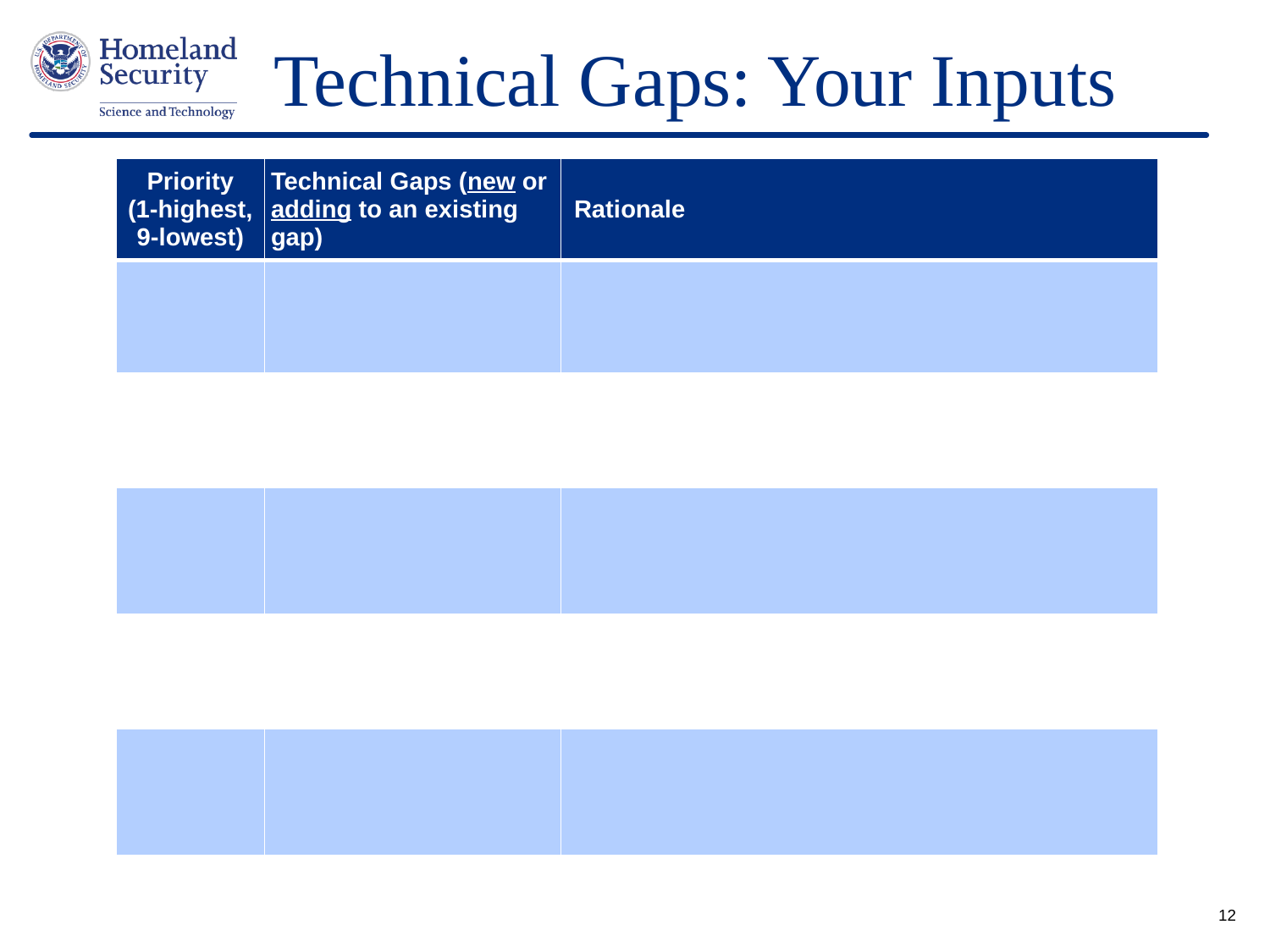

Technical Gaps: Your Inputs
| Priority (1-highest, 9-lowest) | Technical Gaps (new or adding to an existing gap) | Rationale |
| --- | --- | --- |
|  |  |  |
|  |  |  |
|  |  |  |
|  |  |  |
|  |  |  |